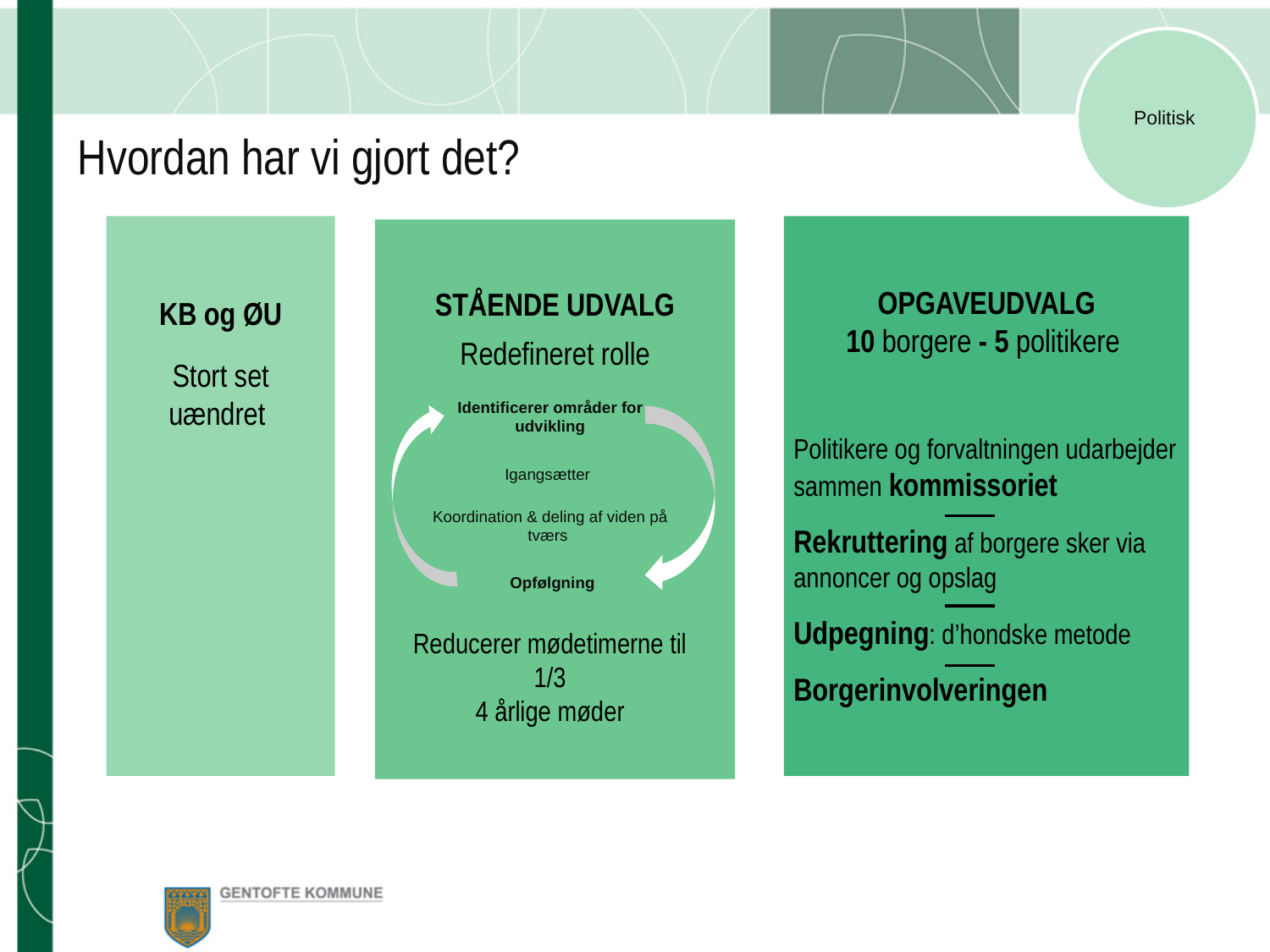

Politisk
# Hvordan har vi gjort det?

KB og ØU

Stort set
uændret

OPGAVEUDVALG
10 borgere - 5 politikere

Politikere og forvaltningen udarbejder sammen kommissoriet

Rekruttering af borgere sker via annoncer og opslag

Udpegning: d’hondske metode

Borgerinvolveringen

STÅENDE UDVALG

Redefineret rolle

Identificerer områder for udvikling

Igangsætter
Koordination & deling af viden på tværs
Opfølgning
Reducerer mødetimerne til 1/3
4 årlige møder